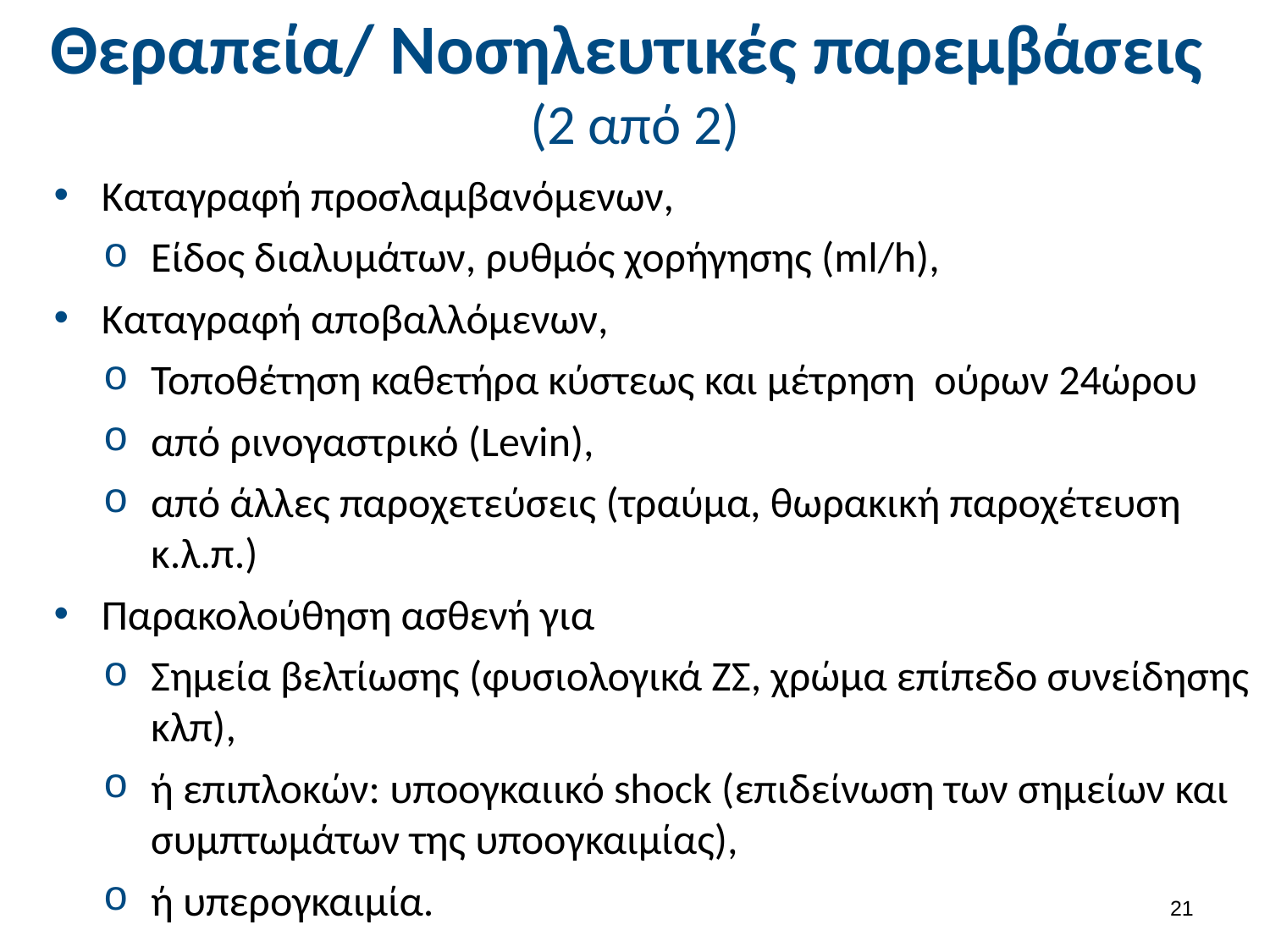

# Θεραπεία/ Νοσηλευτικές παρεμβάσεις (2 από 2)
Καταγραφή προσλαμβανόμενων,
Είδος διαλυμάτων, ρυθμός χορήγησης (ml/h),
Καταγραφή αποβαλλόμενων,
Τοποθέτηση καθετήρα κύστεως και μέτρηση  ούρων 24ώρου
από ρινογαστρικό (Levin),
από άλλες παροχετεύσεις (τραύμα, θωρακική παροχέτευση κ.λ.π.)
Παρακολούθηση ασθενή για
Σημεία βελτίωσης (φυσιολογικά ΖΣ, χρώμα επίπεδο συνείδησης κλπ),
ή επιπλοκών: υποογκαιικό shock (επιδείνωση των σημείων και συμπτωμάτων της υποογκαιμίας),
ή υπερογκαιμία.
21